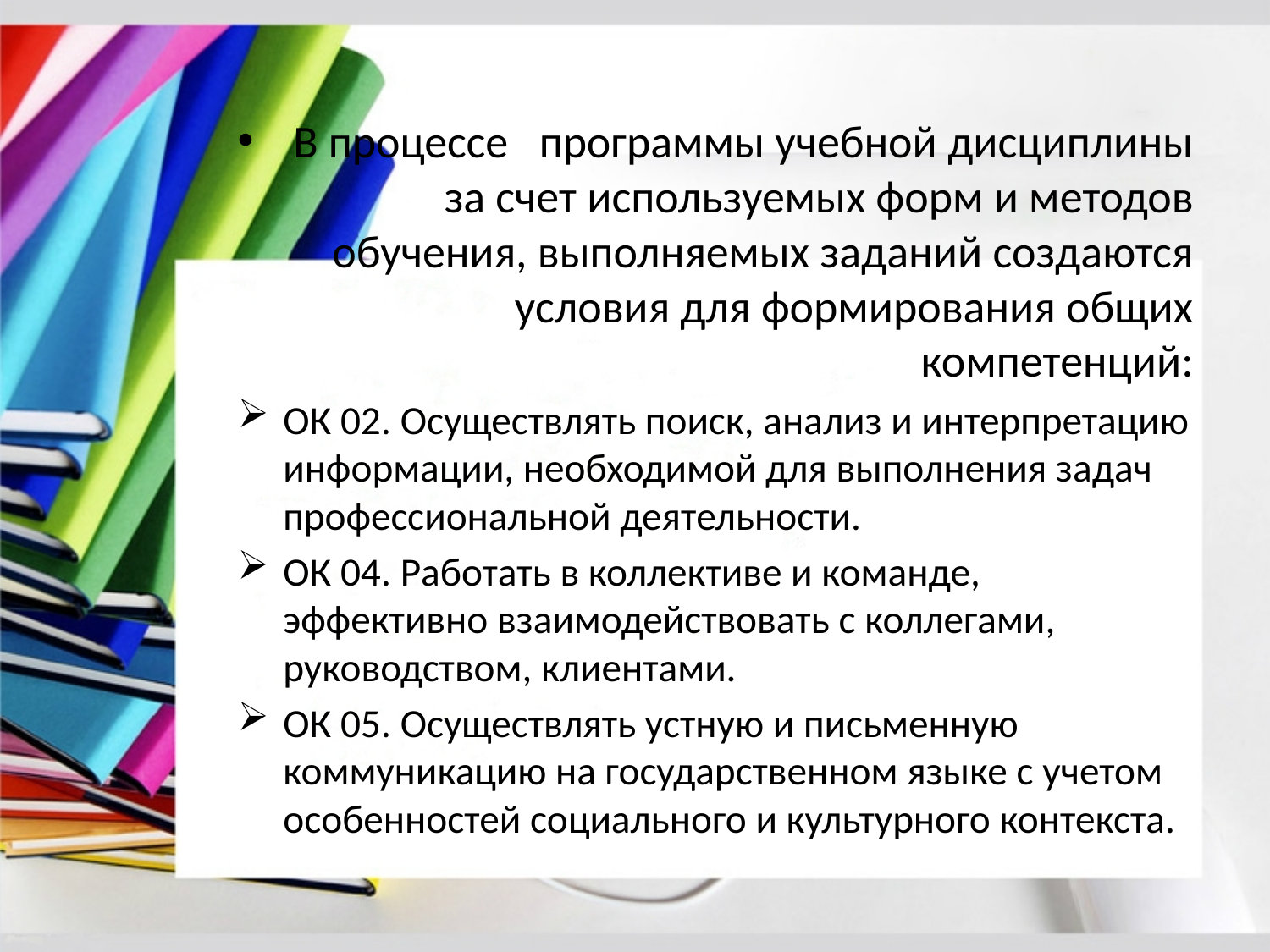

В процессе   программы учебной дисциплины за счет используемых форм и методов обучения, выполняемых заданий создаются условия для формирования общих компетенций:
ОК 02. Осуществлять поиск, анализ и интерпретацию информации, необходимой для выполнения задач профессиональной деятельности.
ОК 04. Работать в коллективе и команде, эффективно взаимодействовать с коллегами, руководством, клиентами.
ОК 05. Осуществлять устную и письменную коммуникацию на государственном языке с учетом особенностей социального и культурного контекста.